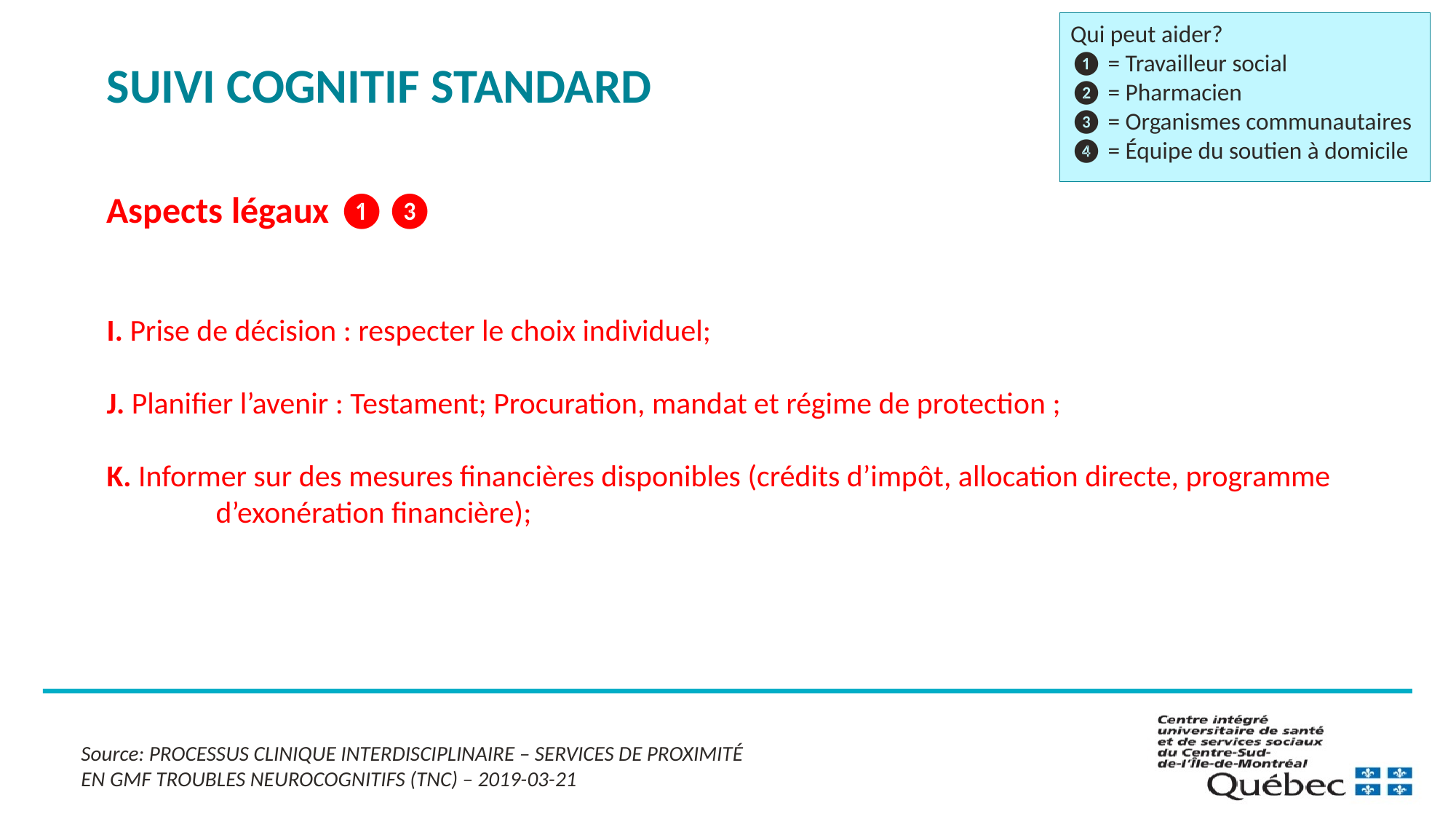

Qui peut aider?
❶ = Travailleur social
❷ = Pharmacien
❸ = Organismes communautaires
❹ = Équipe du soutien à domicile

SUIVI COGNITIF STANDARD
Aspects légaux ❶❸

I. Prise de décision : respecter le choix individuel;

J. Planifier l’avenir : Testament; Procuration, mandat et régime de protection ;

K. Informer sur des mesures financières disponibles (crédits d’impôt, allocation directe, programme  	d’exonération financière);

Source: PROCESSUS CLINIQUE INTERDISCIPLINAIRE – SERVICES DE PROXIMITÉ
EN GMF TROUBLES NEUROCOGNITIFS (TNC) – 2019-03-21